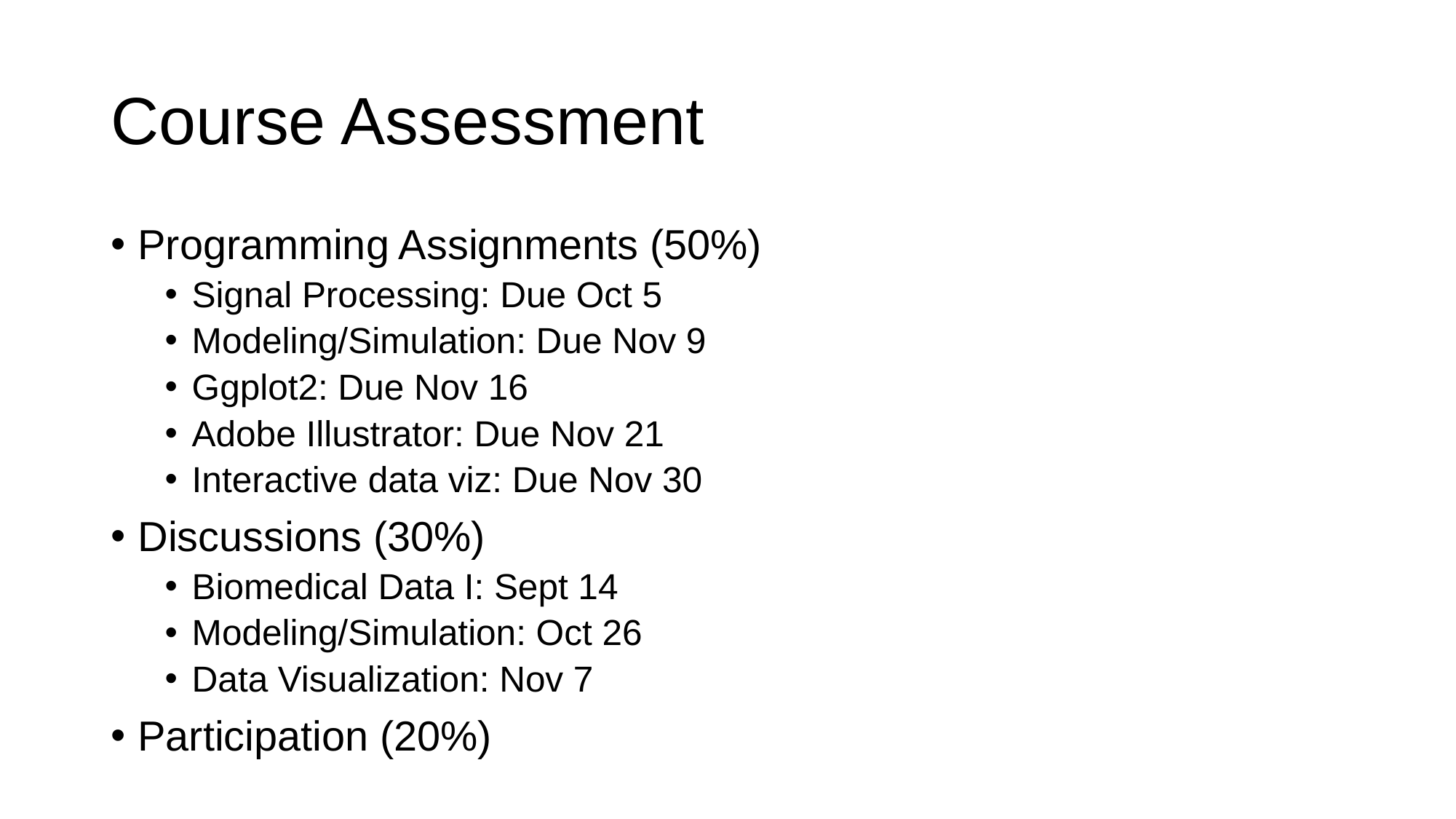

# Course Assessment
Programming Assignments (50%)
Signal Processing: Due Oct 5
Modeling/Simulation: Due Nov 9
Ggplot2: Due Nov 16
Adobe Illustrator: Due Nov 21
Interactive data viz: Due Nov 30
Discussions (30%)
Biomedical Data I: Sept 14
Modeling/Simulation: Oct 26
Data Visualization: Nov 7
Participation (20%)